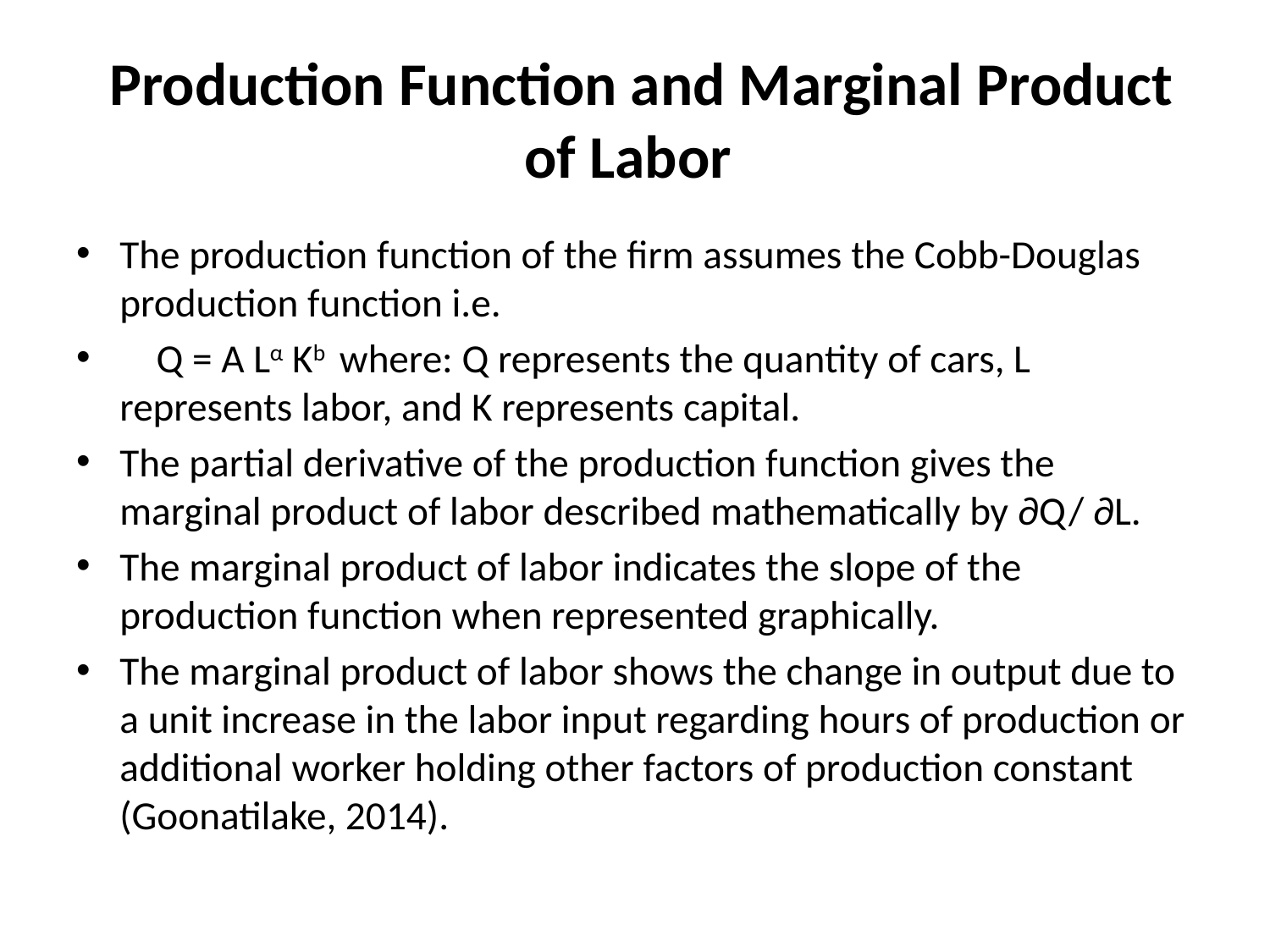

# Production Function and Marginal Product of Labor
The production function of the firm assumes the Cobb-Douglas production function i.e.
    Q = A Lα Kb  where: Q represents the quantity of cars, L represents labor, and K represents capital.
The partial derivative of the production function gives the marginal product of labor described mathematically by ∂Q/ ∂L.
The marginal product of labor indicates the slope of the production function when represented graphically.
The marginal product of labor shows the change in output due to a unit increase in the labor input regarding hours of production or additional worker holding other factors of production constant (Goonatilake, 2014).